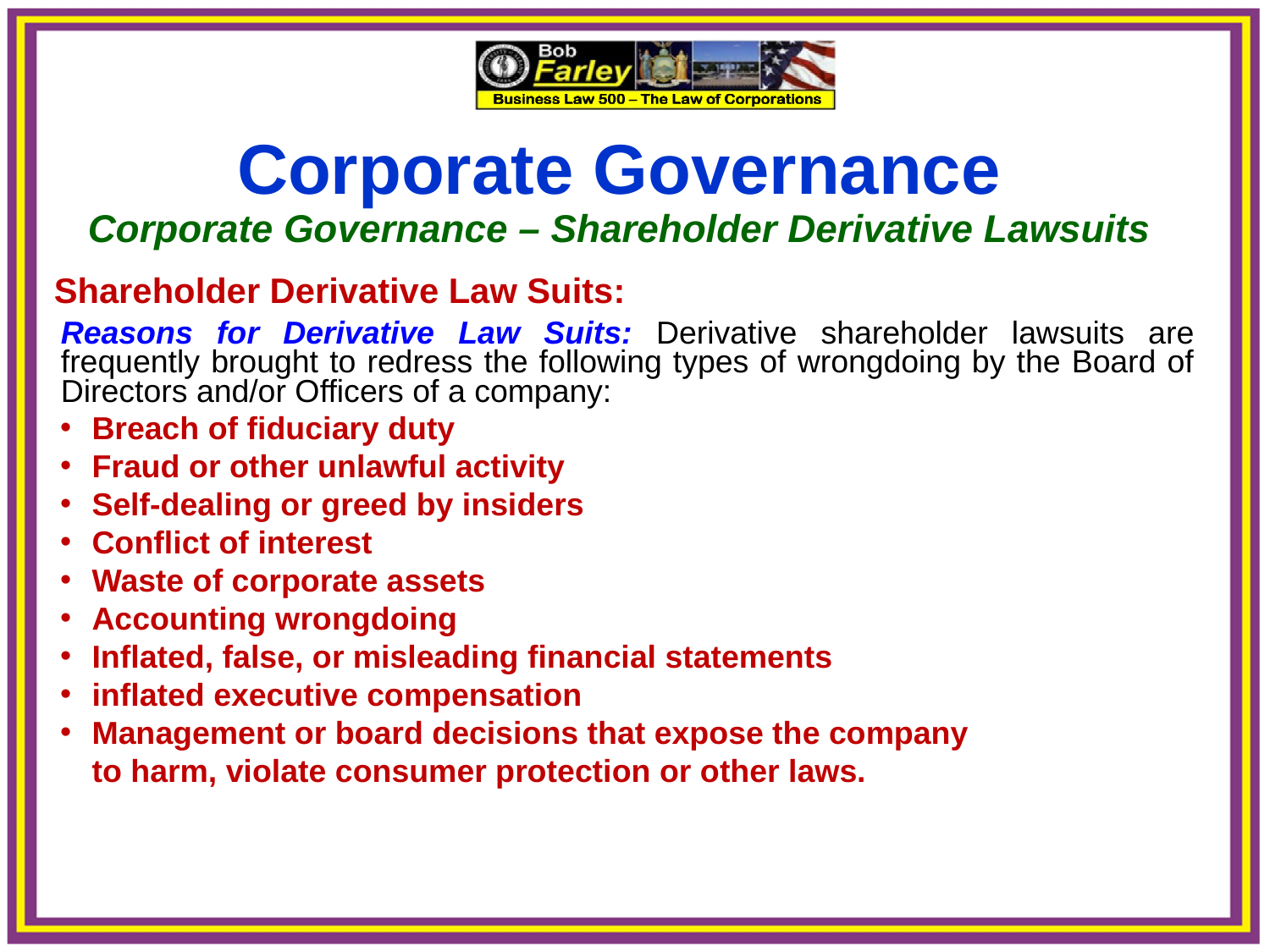

Corporate Governance
Corporate Governance – Shareholder Derivative Lawsuits

 Shareholder Derivative Law Suits:

Reasons for Derivative Law Suits: Derivative shareholder lawsuits are frequently brought to redress the following types of wrongdoing by the Board of
Directors and/or Officers of a company:
Breach of fiduciary duty
Fraud or other unlawful activity
Self-dealing or greed by insiders
Conflict of interest
Waste of corporate assets
Accounting wrongdoing
Inflated, false, or misleading financial statements
inflated executive compensation
Management or board decisions that expose the company
to harm, violate consumer protection or other laws.